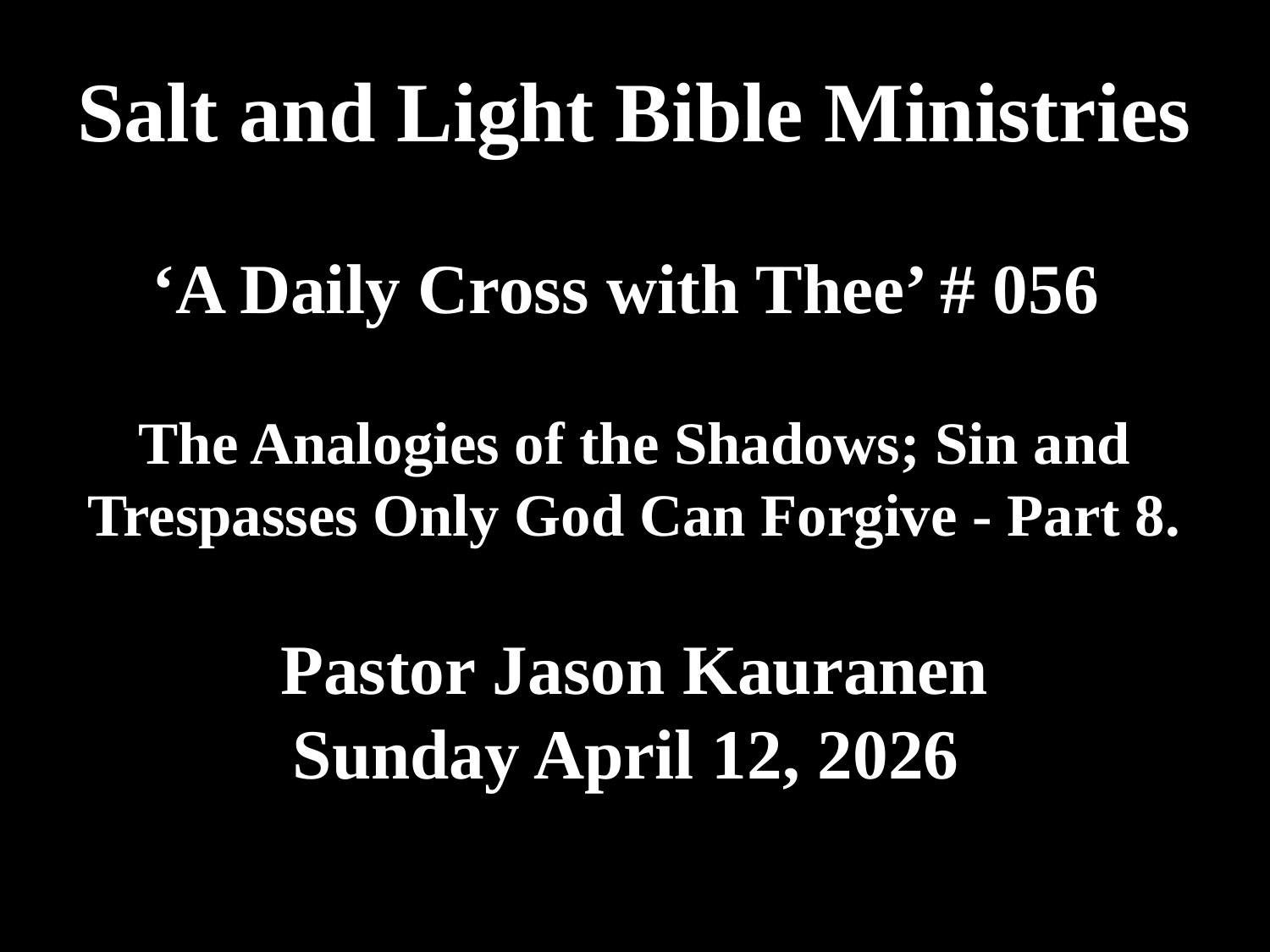

# Salt and Light Bible Ministries ‘A Daily Cross with Thee’ # 056 The Analogies of the Shadows; Sin and Trespasses Only God Can Forgive - Part 8. Pastor Jason Kauranen Sunday April 12, 2026